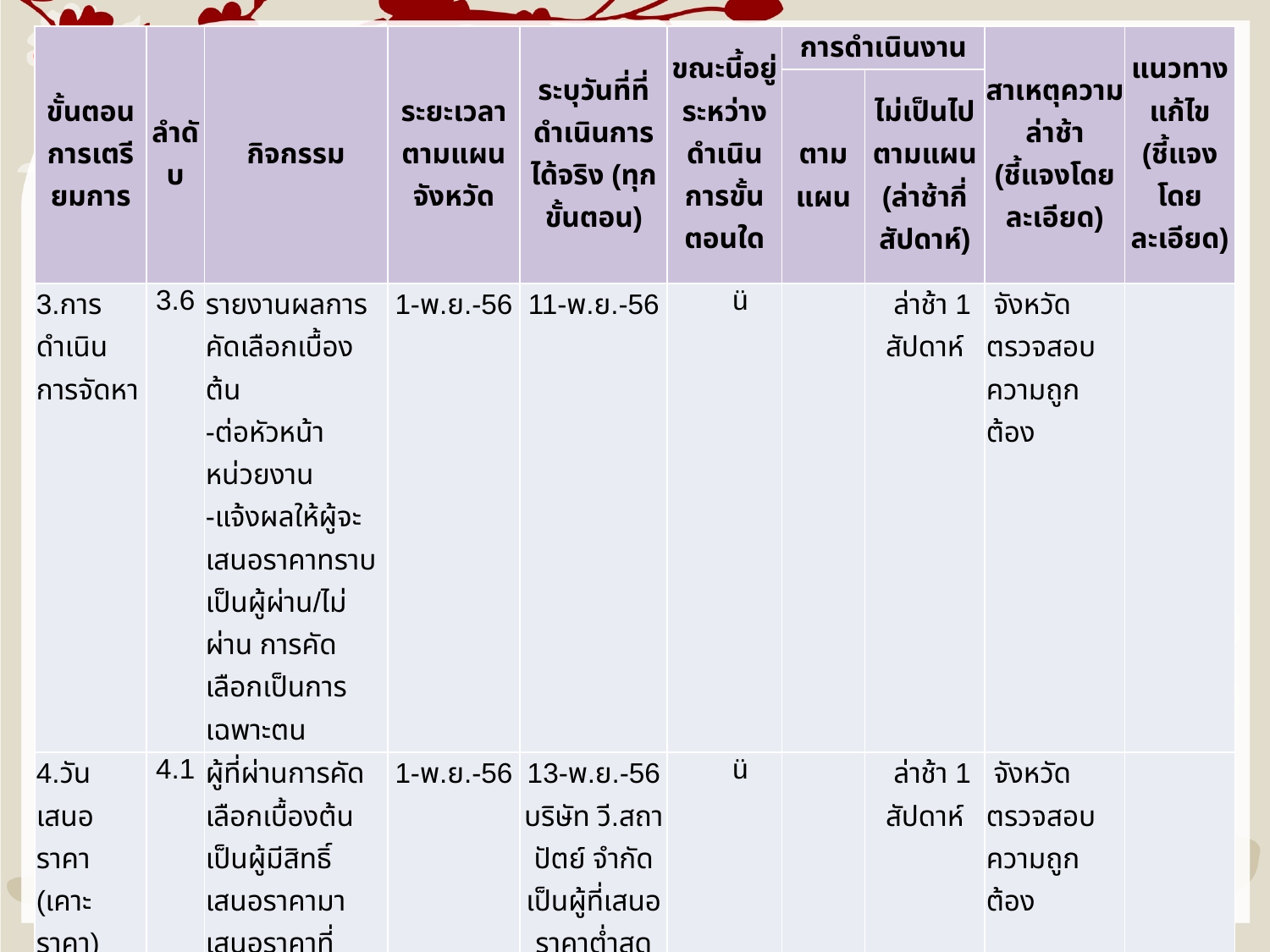

| ขั้นตอนการเตรียมการ | ลำดับ | กิจกรรม | ระยะเวลาตามแผนจังหวัด | ระบุวันที่ที่ดำเนินการได้จริง (ทุกขั้นตอน) | ขณะนี้อยู่ระหว่างดำเนินการขั้นตอนใด | การดำเนินงาน |  | สาเหตุความล่าช้า (ชี้แจงโดยละเอียด) | แนวทางแก้ไข (ชี้แจงโดยละเอียด) |
| --- | --- | --- | --- | --- | --- | --- | --- | --- | --- |
|  |  |  |  |  |  | ตามแผน | ไม่เป็นไปตามแผน (ล่าช้ากี่สัปดาห์) |  |  |
| 3.การดำเนินการจัดหา | 3.6 | รายงานผลการคัดเลือกเบื้องต้น -ต่อหัวหน้าหน่วยงาน -แจ้งผลให้ผู้จะเสนอราคาทราบเป็นผู้ผ่าน/ไม่ผ่าน การคัดเลือกเป็นการเฉพาะตน | 1-พ.ย.-56 | 11-พ.ย.-56 | ü |  | ล่าช้า 1 สัปดาห์ | จังหวัด ตรวจสอบความถูกต้อง |  |
| 4.วันเสนอราคา (เคาะราคา) | 4.1 | ผู้ที่ผ่านการคัดเลือกเบื้องต้นเป็นผู้มีสิทธิ์เสนอราคามาเสนอราคาที่ตลาดกลาง | 1-พ.ย.-56 | 13-พ.ย.-56 บริษัท วี.สถาปัตย์ จำกัด เป็นผู้ที่เสนอราคาต่ำสุด 123,965,600.00 บาท | ü |  | ล่าช้า 1 สัปดาห์ | จังหวัด ตรวจสอบความถูกต้อง |  |
|  | 4.2 | รายงานผลการเสนอราคาให้ ผวจ.ทราบในวันทำการถัดไป | 13-พ.ย.-56 | 14-พ.ย.-56 | ü |  | ล่าช้า 1 วัน | จังหวัด ตรวจสอบความถูกต้อง |  |
| 5.การขออนุมัติวงเงิน | 5.1 | จังหวัดแจ้งผลการจัดจ้างมาส่วนกลางเพื่อดำเนินการขออนุมัติวงเงิน | 14 พ.ย.56 - 19 พ.ย.56 | 25-พ.ย.-56 | ü | สป. ตรวจสอบเอกสารฯ | ล่าช้า 4 วัน | ส่งเอกสาร เพิ่มเติม |  |